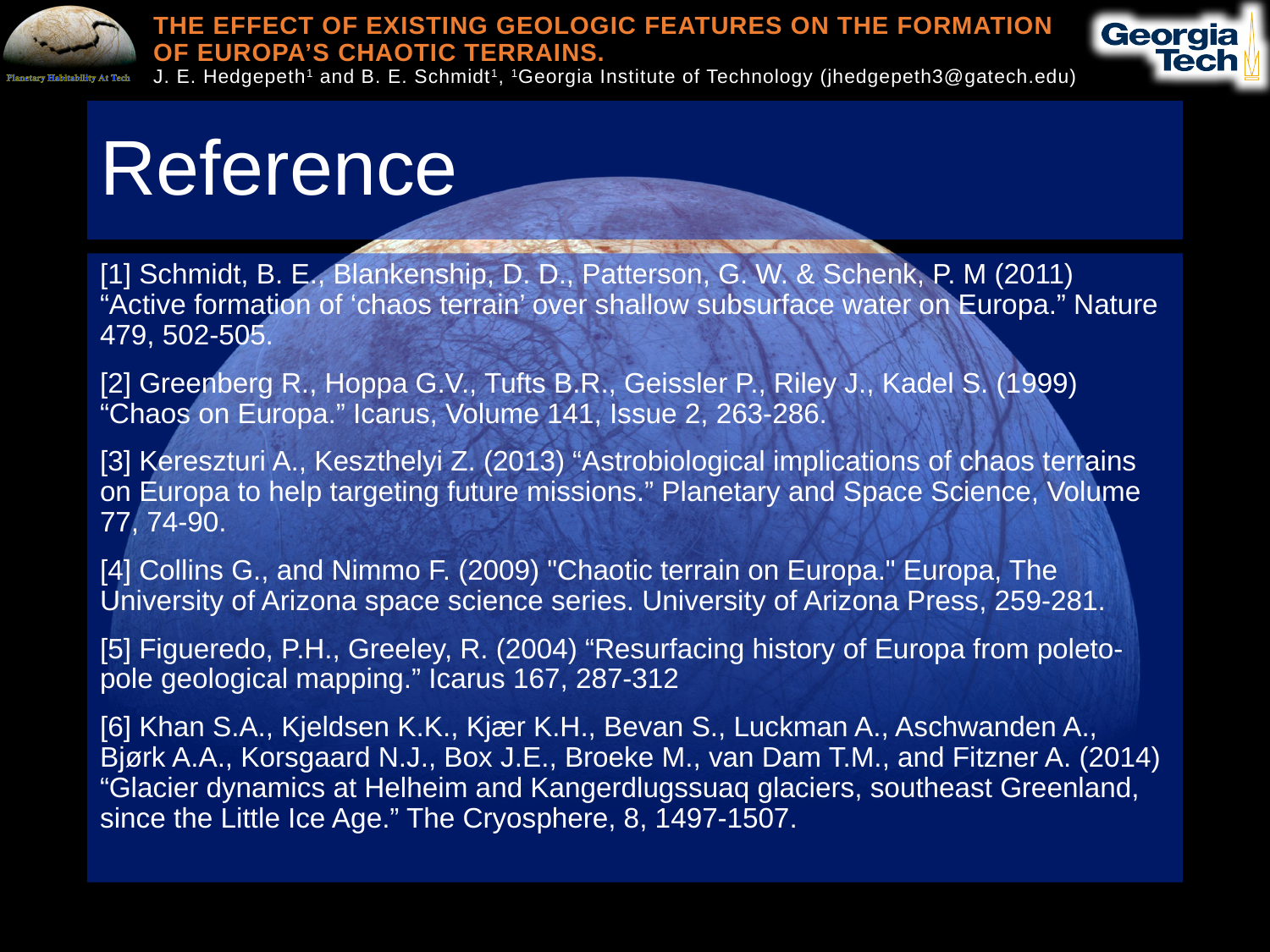

# Reference
[1] Schmidt, B. E., Blankenship, D. D., Patterson, G. W. & Schenk, P. M (2011)  “Active formation of ‘chaos terrain’ over shallow subsurface water on Europa.” Nature 479, 502-505.
[2] Greenberg R., Hoppa G.V., Tufts B.R., Geissler P., Riley J., Kadel S. (1999) “Chaos on Europa.” Icarus, Volume 141, Issue 2, 263-286.
[3] Kereszturi A., Keszthelyi Z. (2013) “Astrobiological implications of chaos terrains on Europa to help targeting future missions.” Planetary and Space Science, Volume 77, 74-90.
[4] Collins G., and Nimmo F. (2009) "Chaotic terrain on Europa." Europa, The University of Arizona space science series. University of Arizona Press, 259-281.
[5] Figueredo, P.H., Greeley, R. (2004) “Resurfacing history of Europa from poleto-pole geological mapping.” Icarus 167, 287-312
[6] Khan S.A., Kjeldsen K.K., Kjær K.H., Bevan S., Luckman A., Aschwanden A., Bjørk A.A., Korsgaard N.J., Box J.E., Broeke M., van Dam T.M., and Fitzner A. (2014) “Glacier dynamics at Helheim and Kangerdlugssuaq glaciers, southeast Greenland, since the Little Ice Age.” The Cryosphere, 8, 1497-1507.